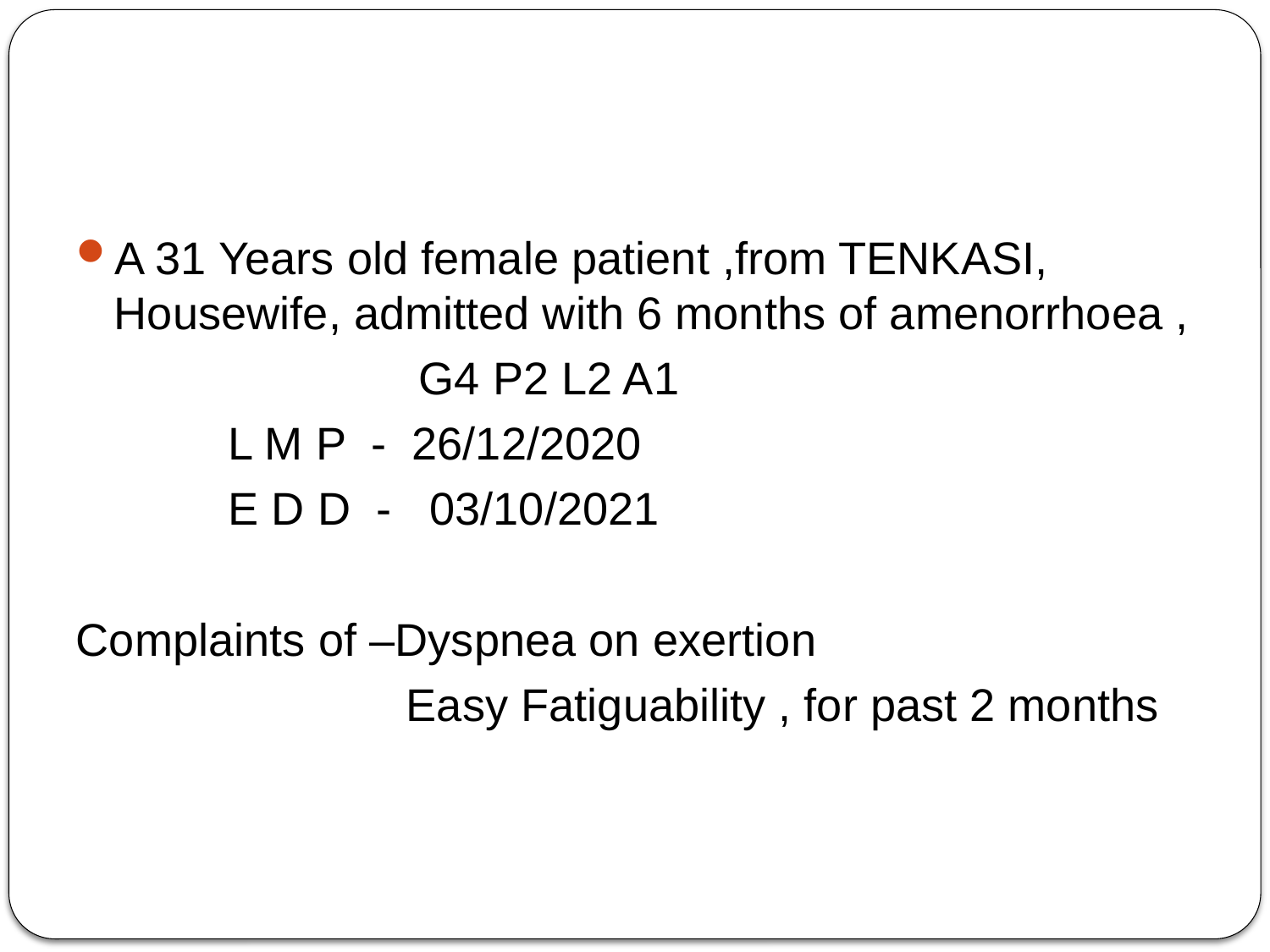

#
A 31 Years old female patient ,from TENKASI, Housewife, admitted with 6 months of amenorrhoea ,
                           G4 P2 L2 A1
            L M P  -  26/12/2020
            E D D  -   03/10/2021

Complaints of –Dyspnea on exertion
                          Easy Fatiguability , for past 2 months